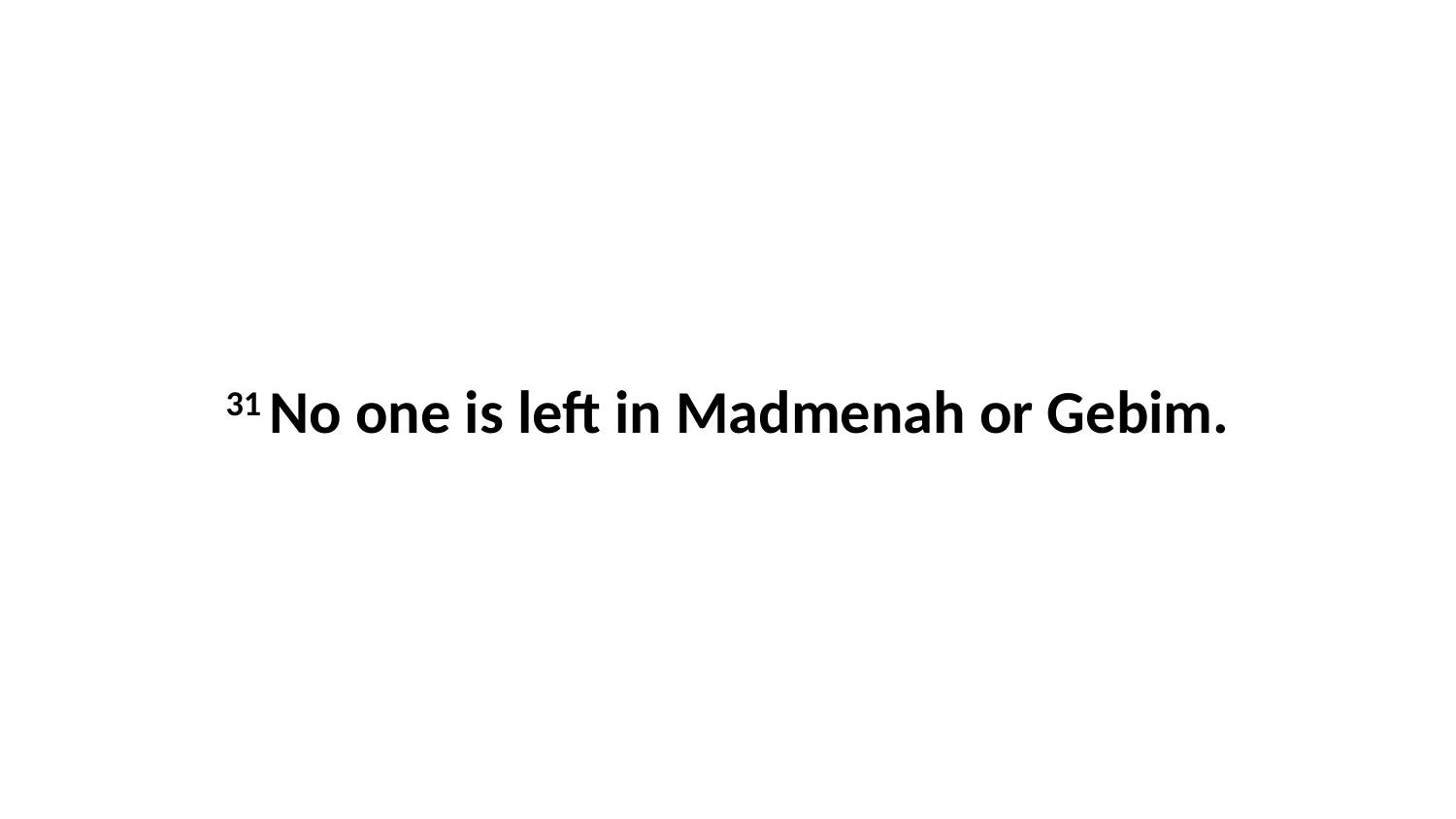

31 No one is left in Madmenah or Gebim.